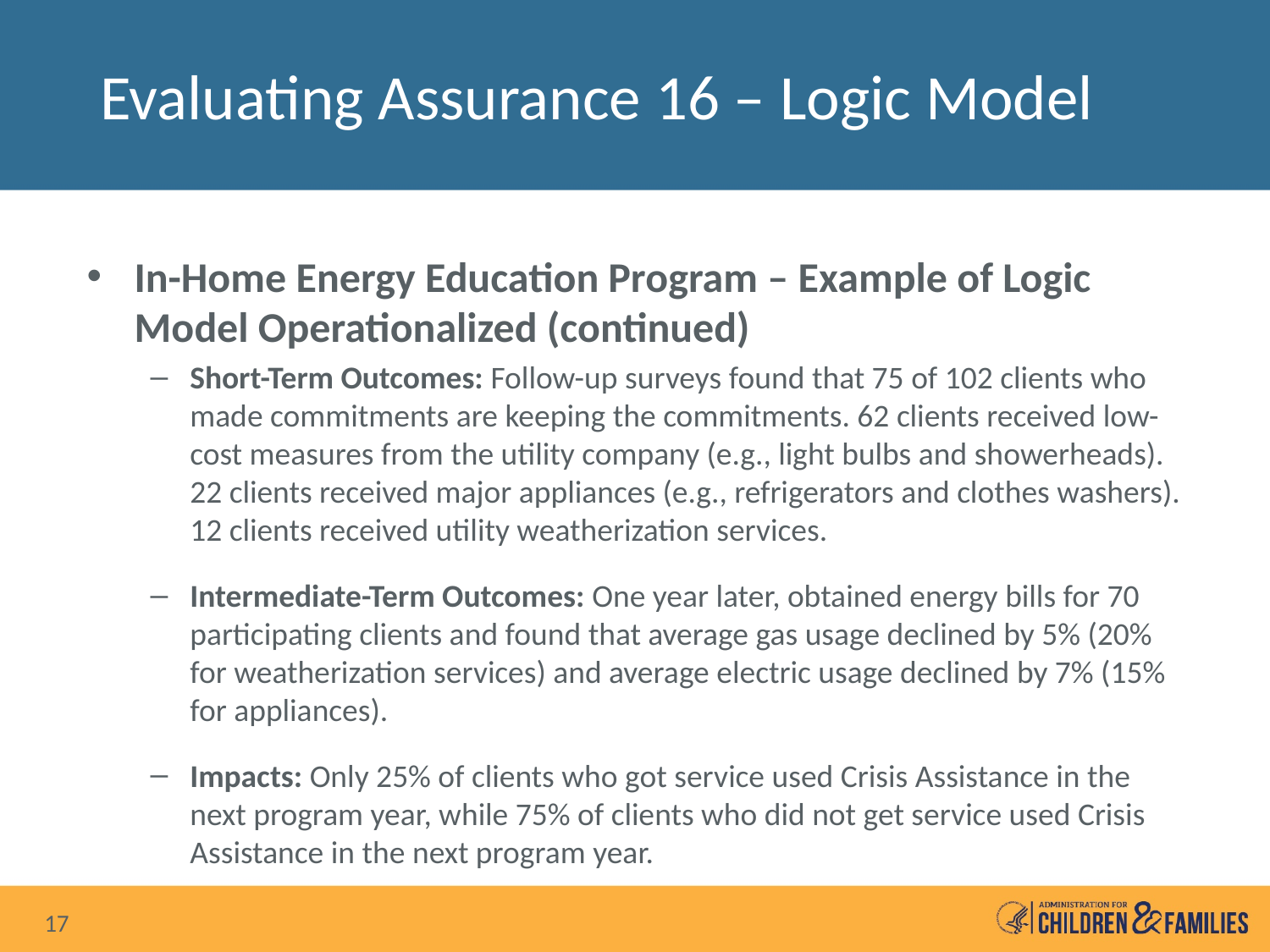

# Evaluating Assurance 16 – Logic Model
In-Home Energy Education Program – Example of Logic Model Operationalized (continued)
Short-Term Outcomes: Follow-up surveys found that 75 of 102 clients who made commitments are keeping the commitments. 62 clients received low-cost measures from the utility company (e.g., light bulbs and showerheads). 22 clients received major appliances (e.g., refrigerators and clothes washers). 12 clients received utility weatherization services.
Intermediate-Term Outcomes: One year later, obtained energy bills for 70 participating clients and found that average gas usage declined by 5% (20% for weatherization services) and average electric usage declined by 7% (15% for appliances).
Impacts: Only 25% of clients who got service used Crisis Assistance in the next program year, while 75% of clients who did not get service used Crisis Assistance in the next program year.

17